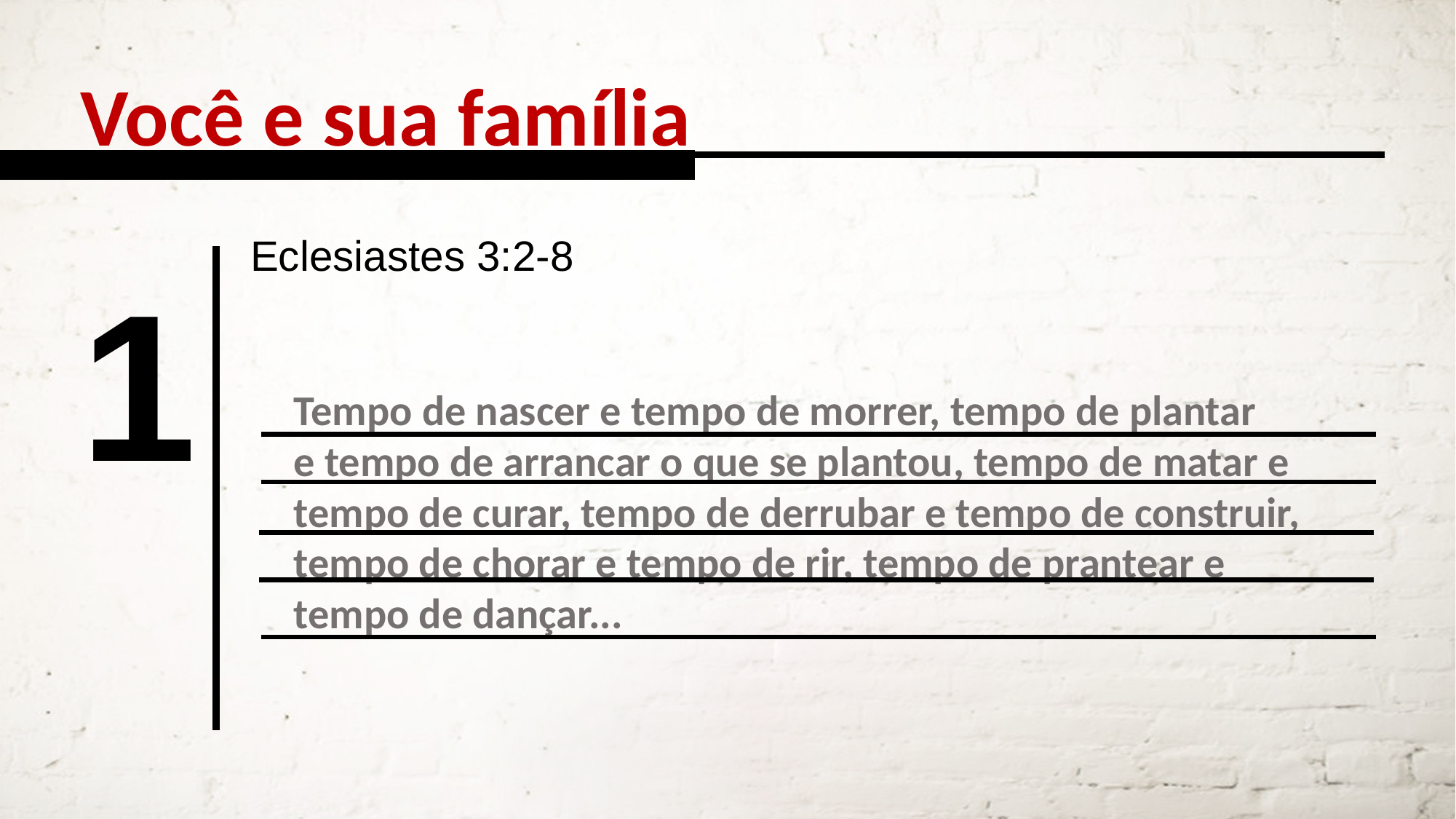

Você e sua família

Eclesiastes 3:2-8
1
Tempo de nascer e tempo de morrer, tempo de plantar
e tempo de arrancar o que se plantou, tempo de matar e tempo de curar, tempo de derrubar e tempo de construir, tempo de chorar e tempo de rir, tempo de prantear e tempo de dançar...